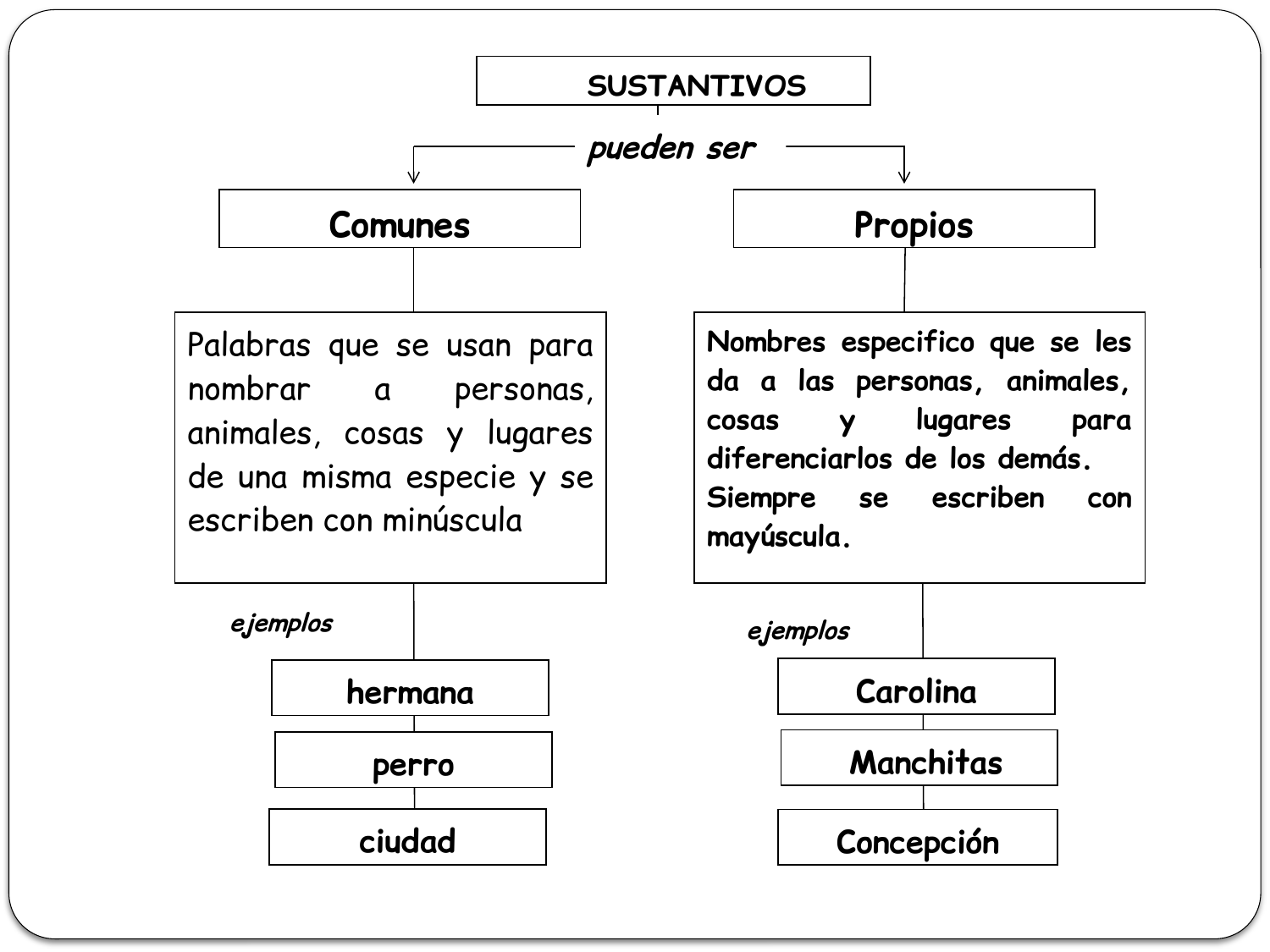

#
        SUSTANTIVOS

pueden ser
Comunes

Propios

Palabras que se usan para nombrar a personas, animales, cosas y lugares de una misma especie y se escriben con minúscula
Nombres especifico que se les da a las personas, animales, cosas y lugares para diferenciarlos de los demás.
Siempre se escriben con mayúscula.
ejemplos
ejemplos
Carolina
hermana
 Manchitas
perro
ciudad
Concepción